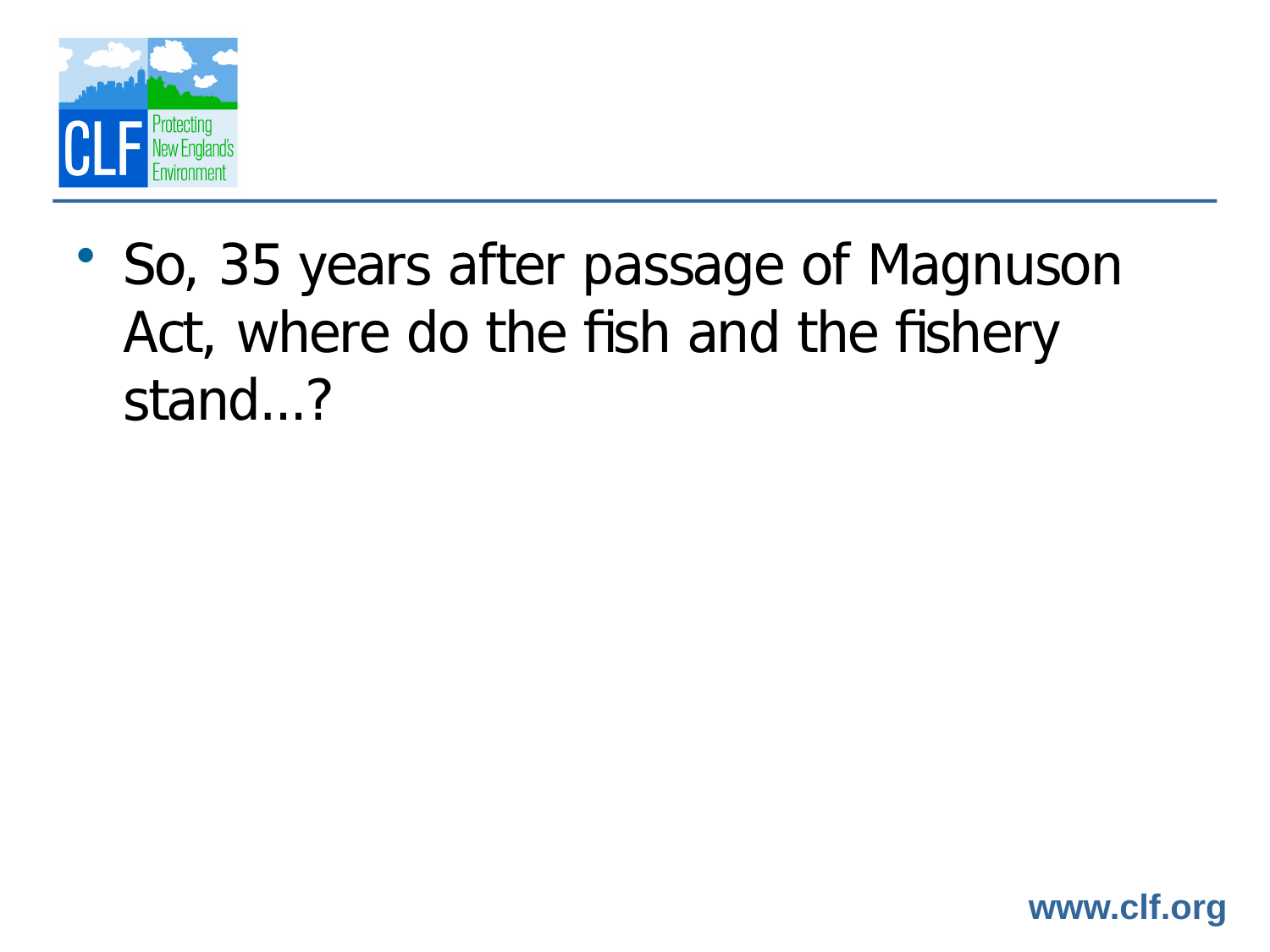

#
So, 35 years after passage of Magnuson Act, where do the fish and the fishery stand…?